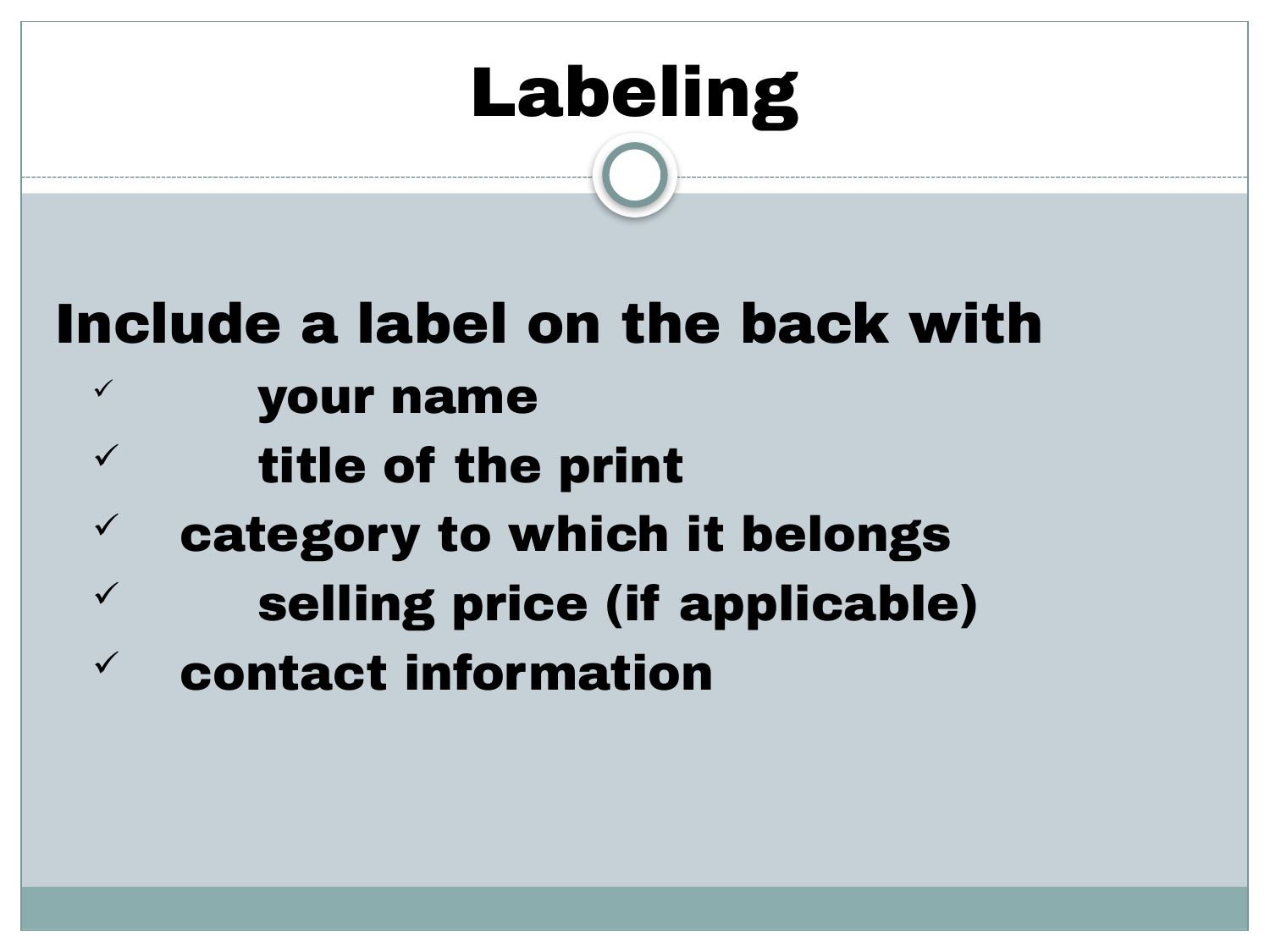

# Labeling

Include a label on the back with
	your name
	title of the print
   category to which it belongs
	selling price (if applicable)
   contact information